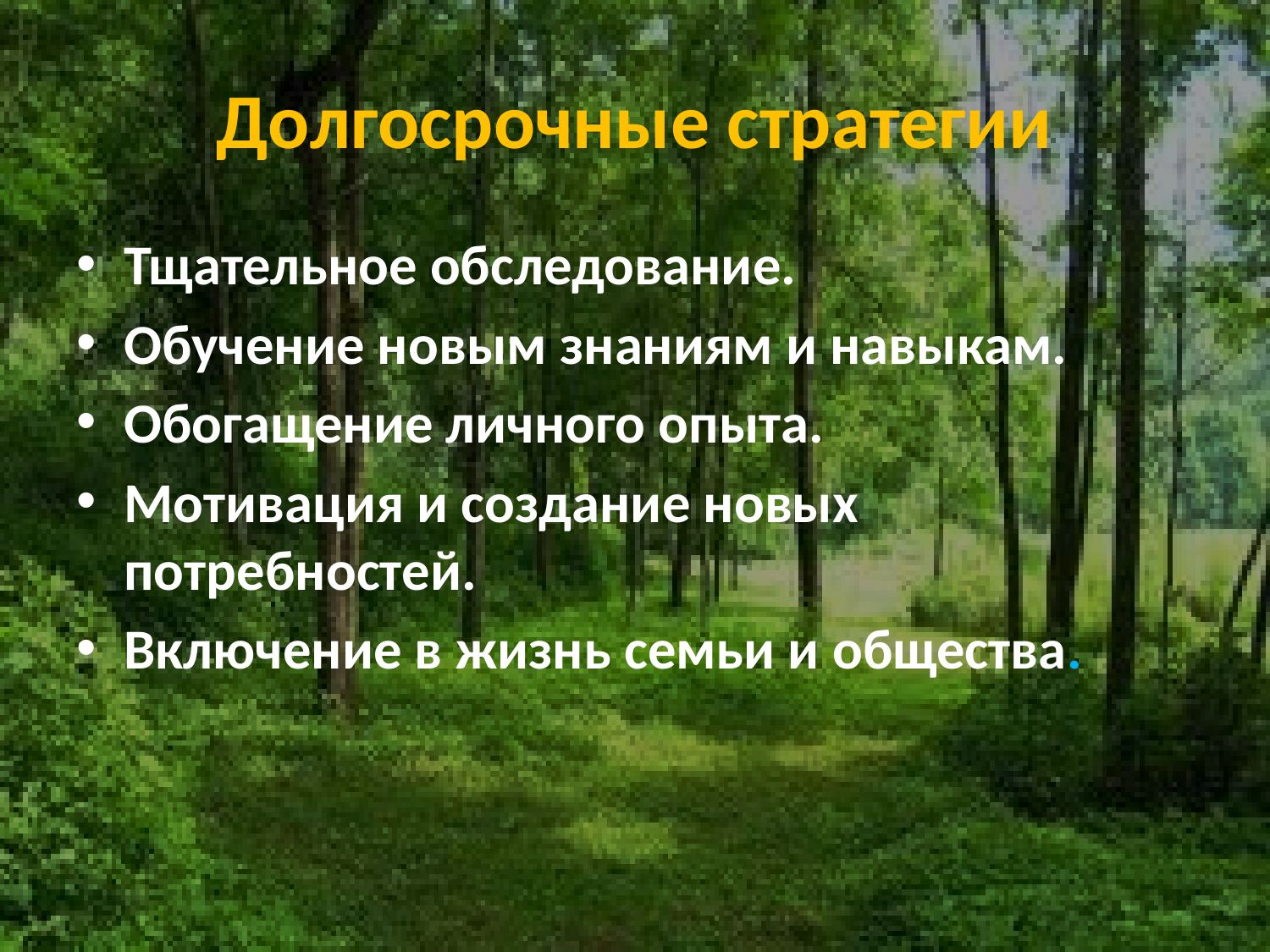

# Долгосрочные стратегии
Тщательное обследование.
Обучение новым знаниям и навыкам.
Обогащение личного опыта.
Мотивация и создание новых потребностей.
Включение в жизнь семьи и общества.